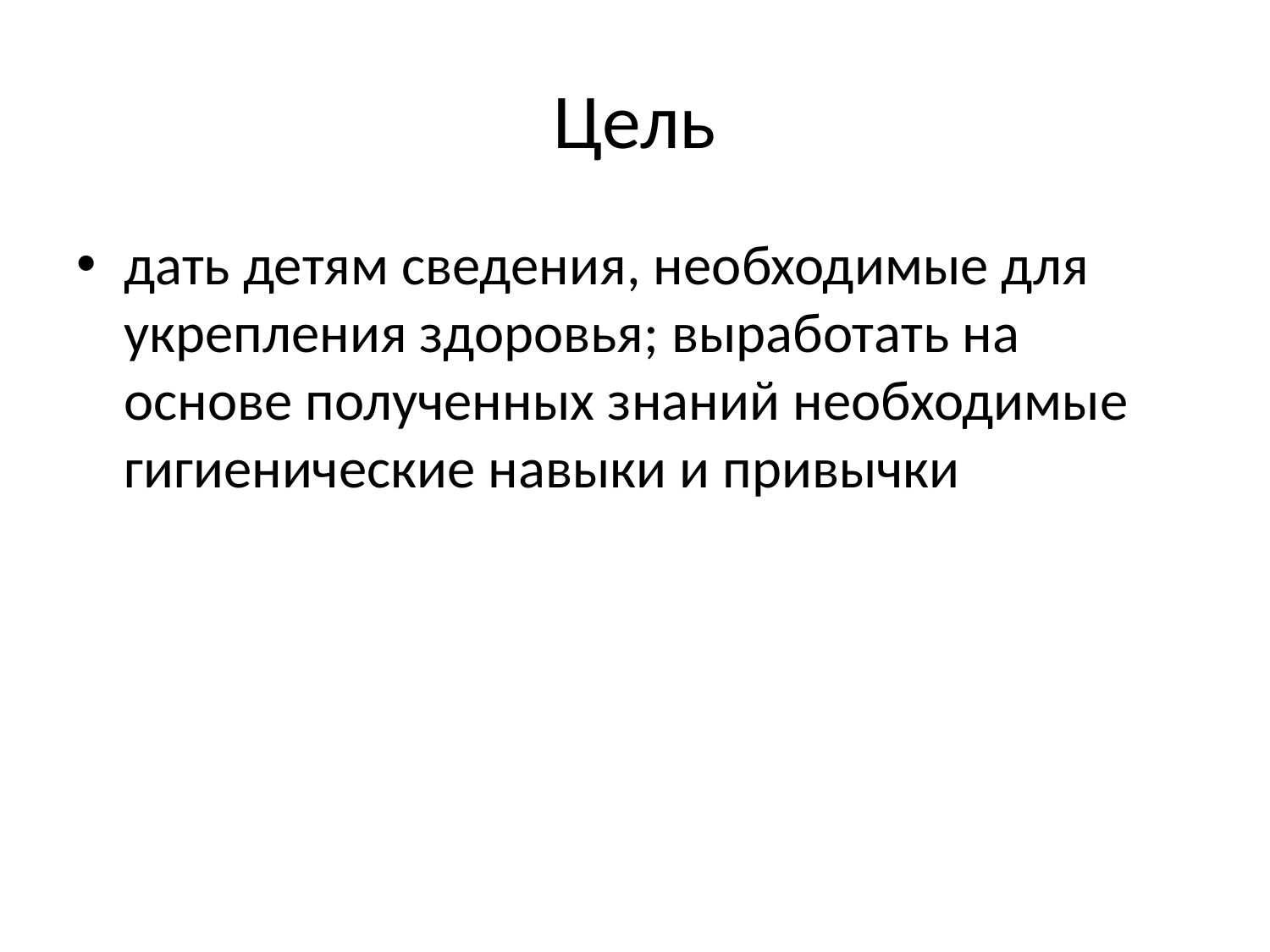

# Цель
дать детям сведения, необходимые для укрепления здоровья; выработать на основе полученных знаний необходимые гигиенические навыки и привычки